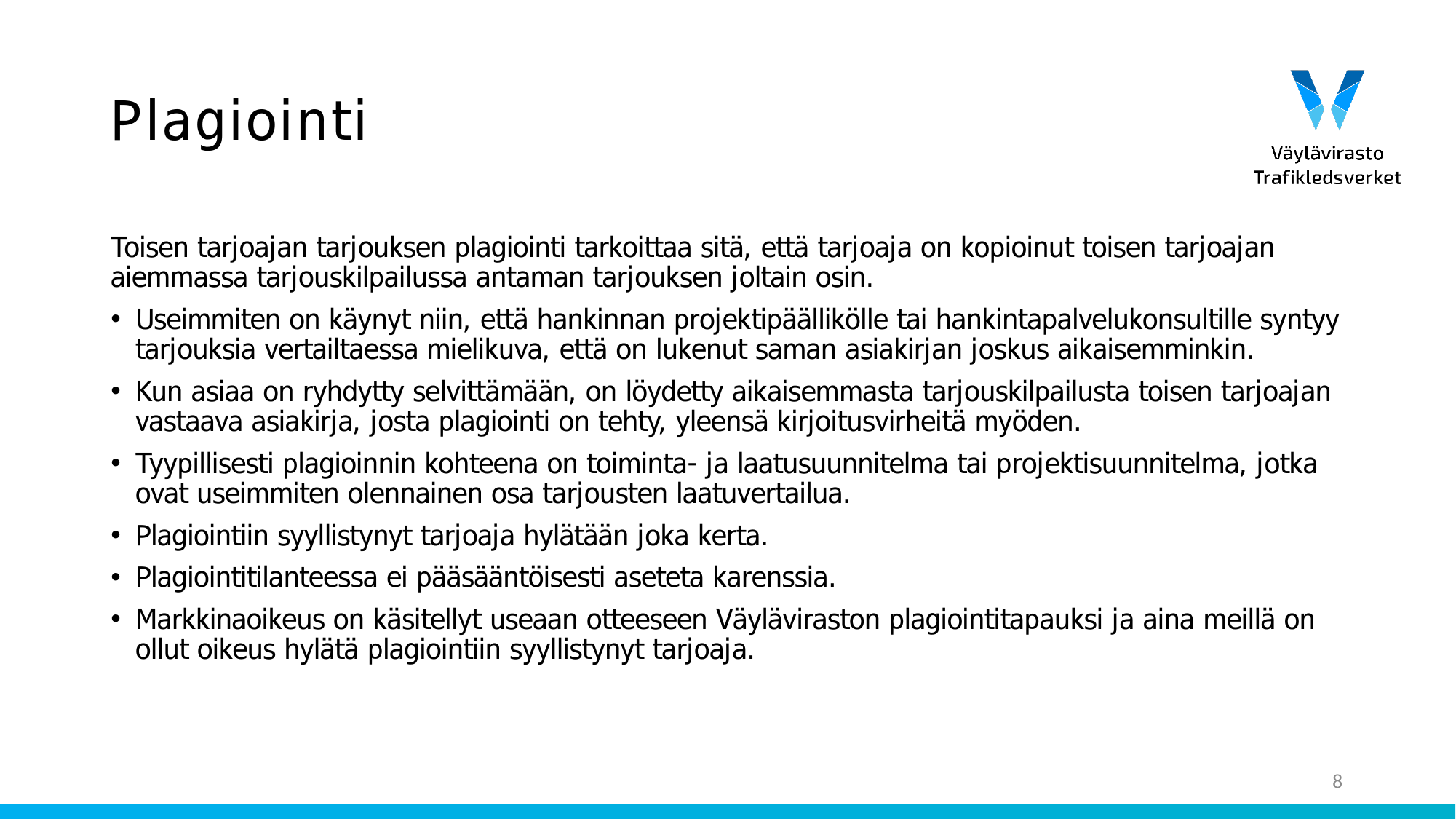

# Plagiointi
Toisen tarjoajan tarjouksen plagiointi tarkoittaa sitä, että tarjoaja on kopioinut toisen tarjoajan aiemmassa tarjouskilpailussa antaman tarjouksen joltain osin.
Useimmiten on käynyt niin, että hankinnan projektipäällikölle tai hankintapalvelukonsultille syntyy tarjouksia vertailtaessa mielikuva, että on lukenut saman asiakirjan joskus aikaisemminkin.
Kun asiaa on ryhdytty selvittämään, on löydetty aikaisemmasta tarjouskilpailusta toisen tarjoajan vastaava asiakirja, josta plagiointi on tehty, yleensä kirjoitusvirheitä myöden.
Tyypillisesti plagioinnin kohteena on toiminta- ja laatusuunnitelma tai projektisuunnitelma, jotka ovat useimmiten olennainen osa tarjousten laatuvertailua.
Plagiointiin syyllistynyt tarjoaja hylätään joka kerta.
Plagiointitilanteessa ei pääsääntöisesti aseteta karenssia.
Markkinaoikeus on käsitellyt useaan otteeseen Väyläviraston plagiointitapauksi ja aina meillä on ollut oikeus hylätä plagiointiin syyllistynyt tarjoaja.

8